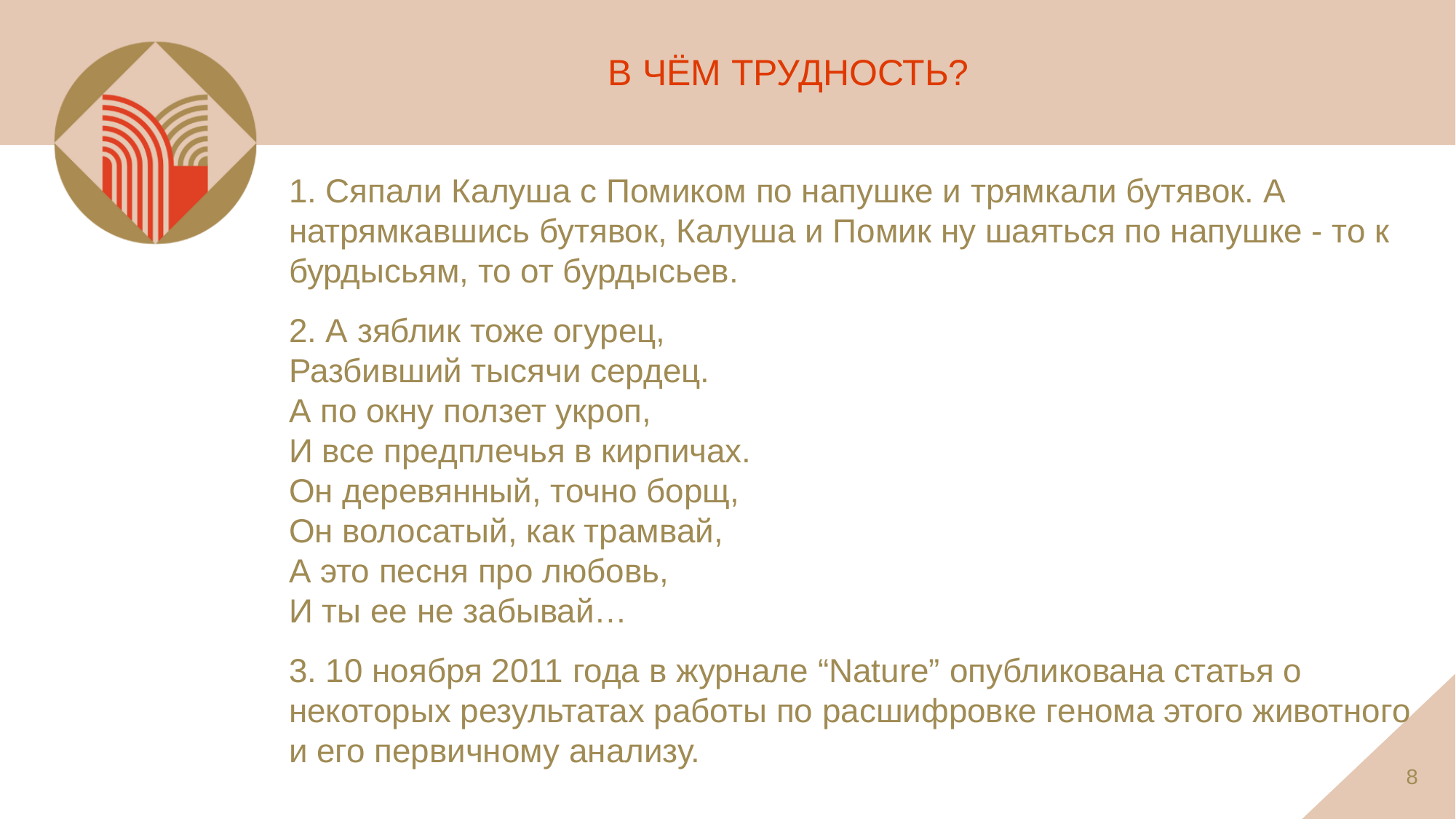

В ЧЁМ ТРУДНОСТЬ?
1. Сяпали Калуша с Помиком по напушке и трямкали бутявок. А натрямкавшись бутявок, Калуша и Помик ну шаяться по напушке - то к бурдысьям, то от бурдысьев.

2. А зяблик тоже огурец,
Разбивший тысячи сердец.
А по окну ползет укроп,
И все предплечья в кирпичах.
Он деревянный, точно борщ,
Он волосатый, как трамвай,
А это песня про любовь,
И ты ее не забывай…

3. 10 ноября 2011 года в журнале “Nature” опубликована статья о некоторых результатах работы по расшифровке генома этого животного и его первичному анализу.

8